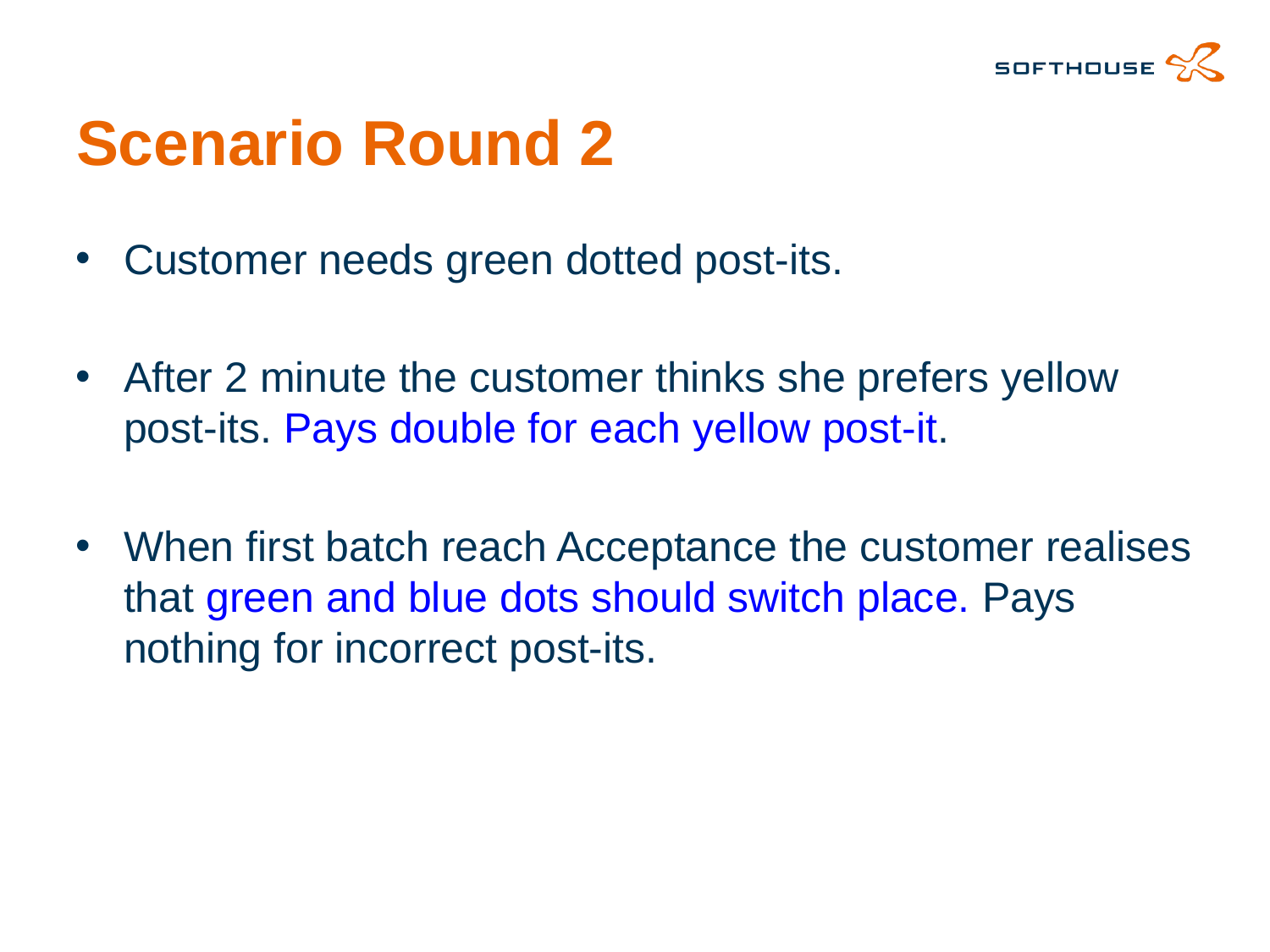

# Scenario Round 2
Customer needs green dotted post-its.

After 2 minute the customer thinks she prefers yellow post-its. Pays double for each yellow post-it.

When first batch reach Acceptance the customer realises that green and blue dots should switch place. Pays nothing for incorrect post-its.